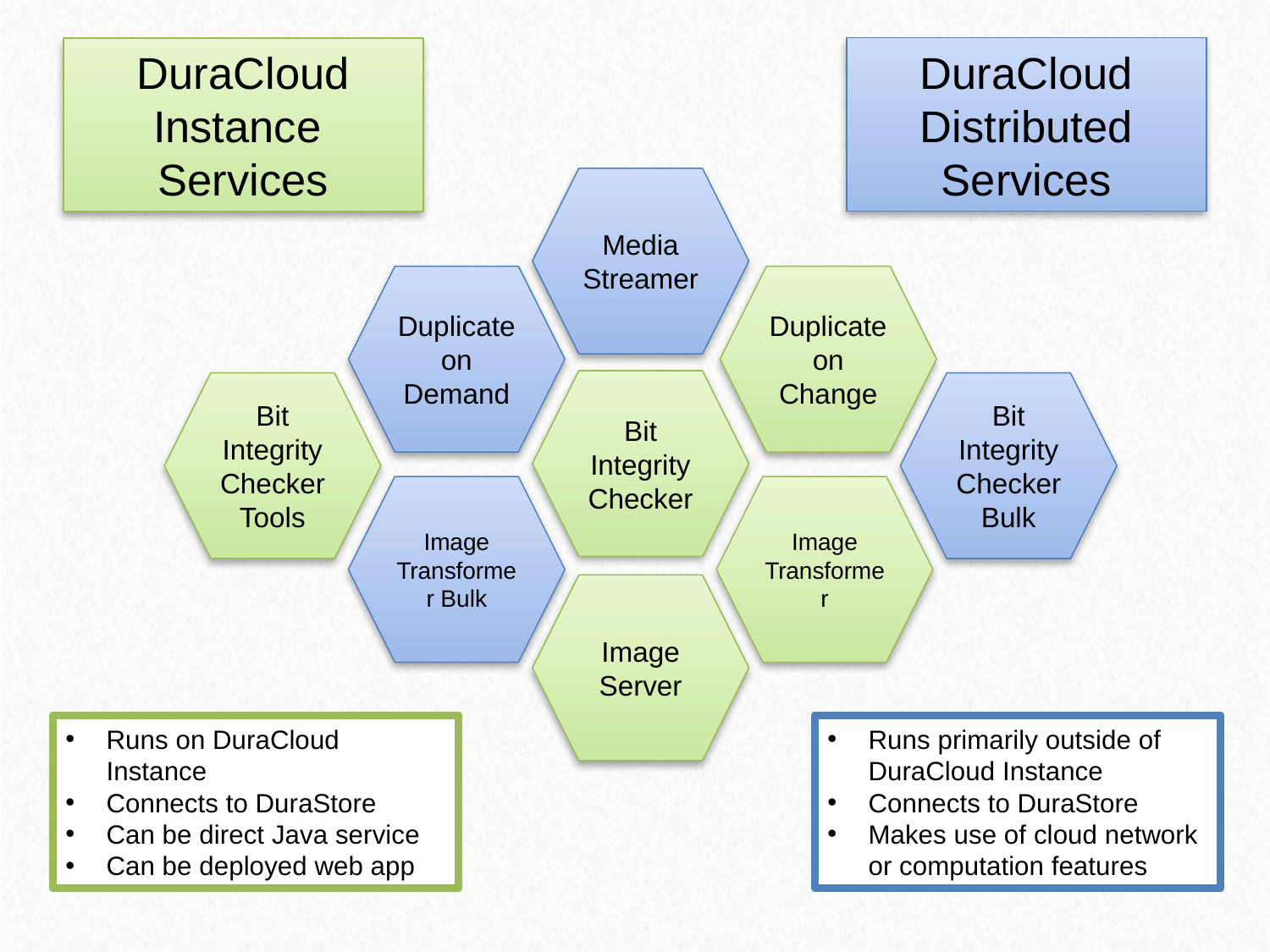

DuraCloud Distributed Services
# DuraCloud Instance Services
Media Streamer
Duplicate on Demand
Duplicate on Change
Bit Integrity Checker
Bit Integrity Checker Tools
Bit Integrity Checker Bulk
Image Transformer Bulk
Image Transformer
Image Server
Runs on DuraCloud Instance
Connects to DuraStore
Can be direct Java service
Can be deployed web app
Runs primarily outside of DuraCloud Instance
Connects to DuraStore
Makes use of cloud network or computation features